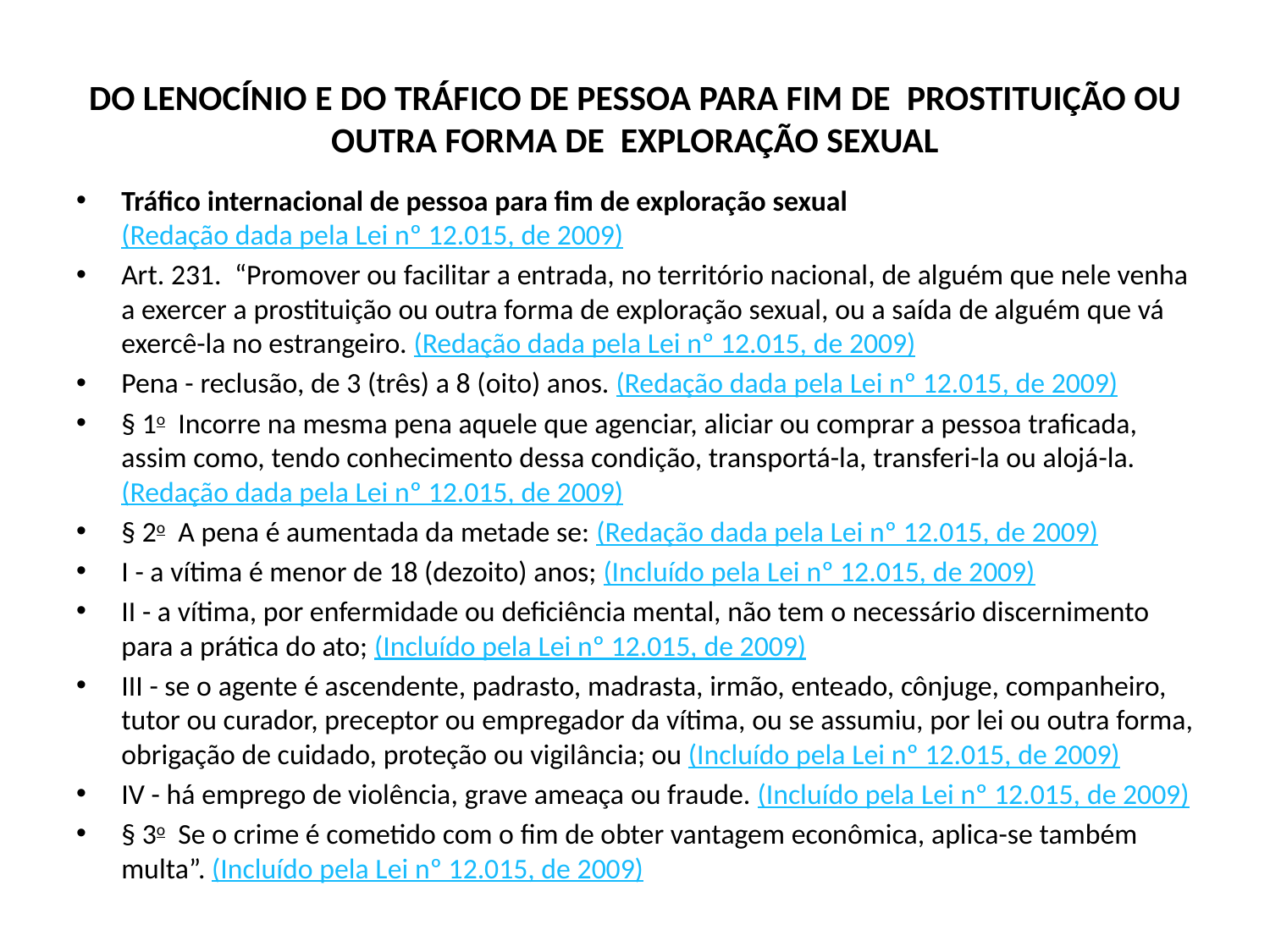

# DO LENOCÍNIO E DO TRÁFICO DE PESSOA PARA FIM DE  PROSTITUIÇÃO OU OUTRA FORMA DE  EXPLORAÇÃO SEXUAL
Tráfico internacional de pessoa para fim de exploração sexual (Redação dada pela Lei nº 12.015, de 2009)
Art. 231.  “Promover ou facilitar a entrada, no território nacional, de alguém que nele venha a exercer a prostituição ou outra forma de exploração sexual, ou a saída de alguém que vá exercê-la no estrangeiro. (Redação dada pela Lei nº 12.015, de 2009)
Pena - reclusão, de 3 (três) a 8 (oito) anos. (Redação dada pela Lei nº 12.015, de 2009)
§ 1o  Incorre na mesma pena aquele que agenciar, aliciar ou comprar a pessoa traficada, assim como, tendo conhecimento dessa condição, transportá-la, transferi-la ou alojá-la. (Redação dada pela Lei nº 12.015, de 2009)
§ 2o  A pena é aumentada da metade se: (Redação dada pela Lei nº 12.015, de 2009)
I - a vítima é menor de 18 (dezoito) anos; (Incluído pela Lei nº 12.015, de 2009)
II - a vítima, por enfermidade ou deficiência mental, não tem o necessário discernimento para a prática do ato; (Incluído pela Lei nº 12.015, de 2009)
III - se o agente é ascendente, padrasto, madrasta, irmão, enteado, cônjuge, companheiro, tutor ou curador, preceptor ou empregador da vítima, ou se assumiu, por lei ou outra forma, obrigação de cuidado, proteção ou vigilância; ou (Incluído pela Lei nº 12.015, de 2009)
IV - há emprego de violência, grave ameaça ou fraude. (Incluído pela Lei nº 12.015, de 2009)
§ 3o  Se o crime é cometido com o fim de obter vantagem econômica, aplica-se também multa”. (Incluído pela Lei nº 12.015, de 2009)